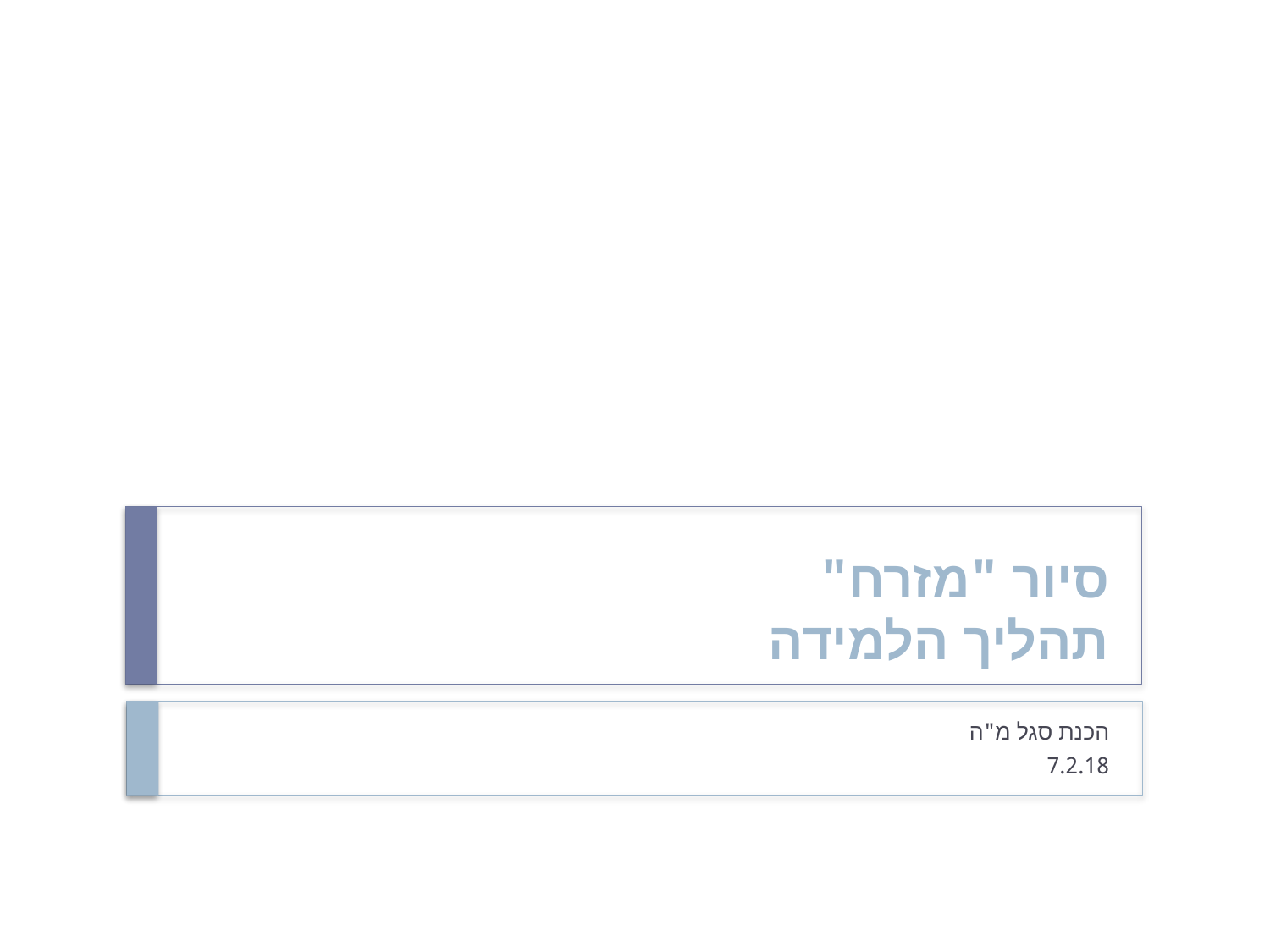

# סיור "מזרח" תהליך הלמידה
הכנת סגל מ"ה
7.2.18